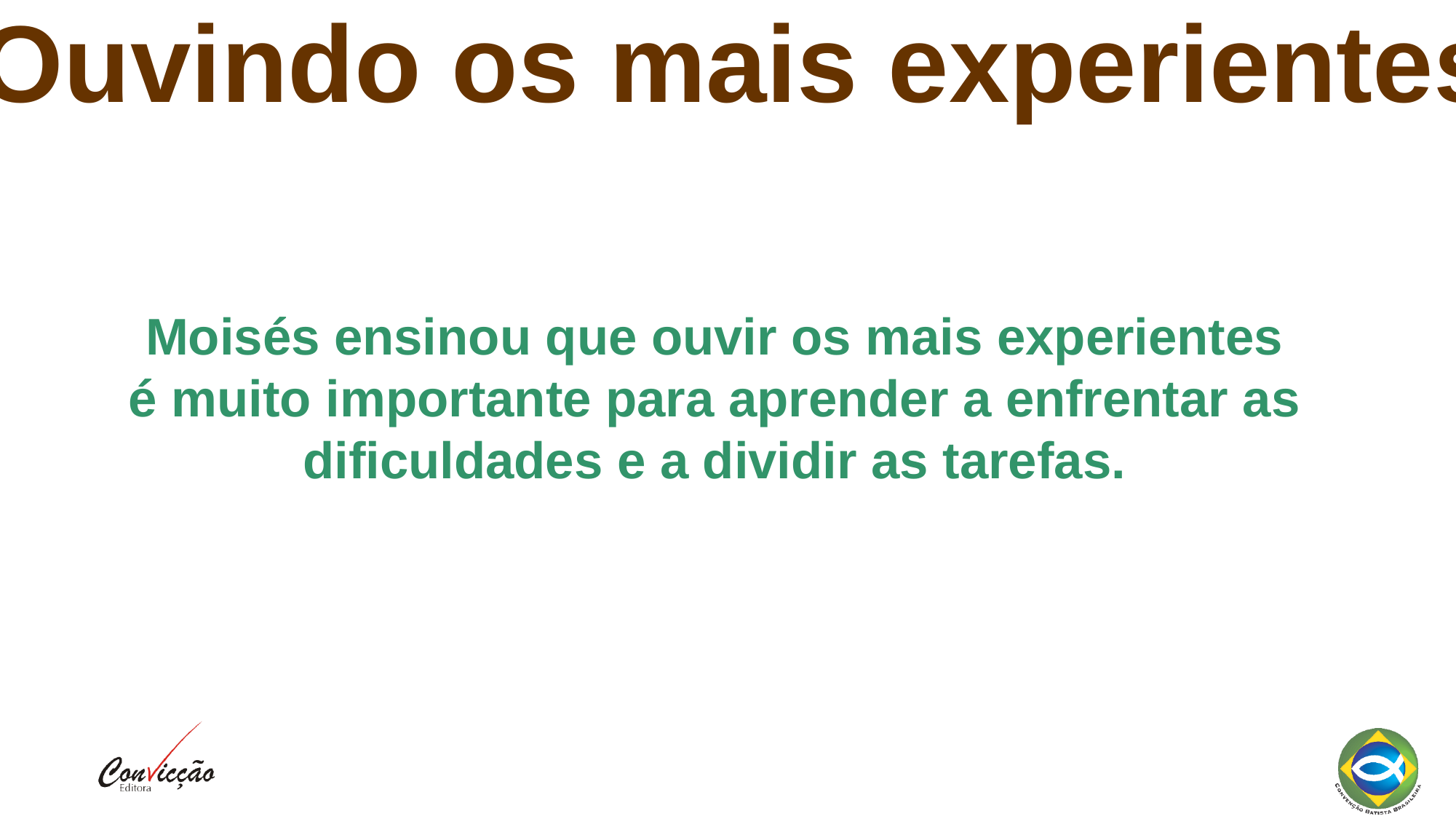

Ouvindo os mais experientes
Moisés ensinou que ouvir os mais experientes é muito importante para aprender a enfrentar as dificuldades e a dividir as tarefas.